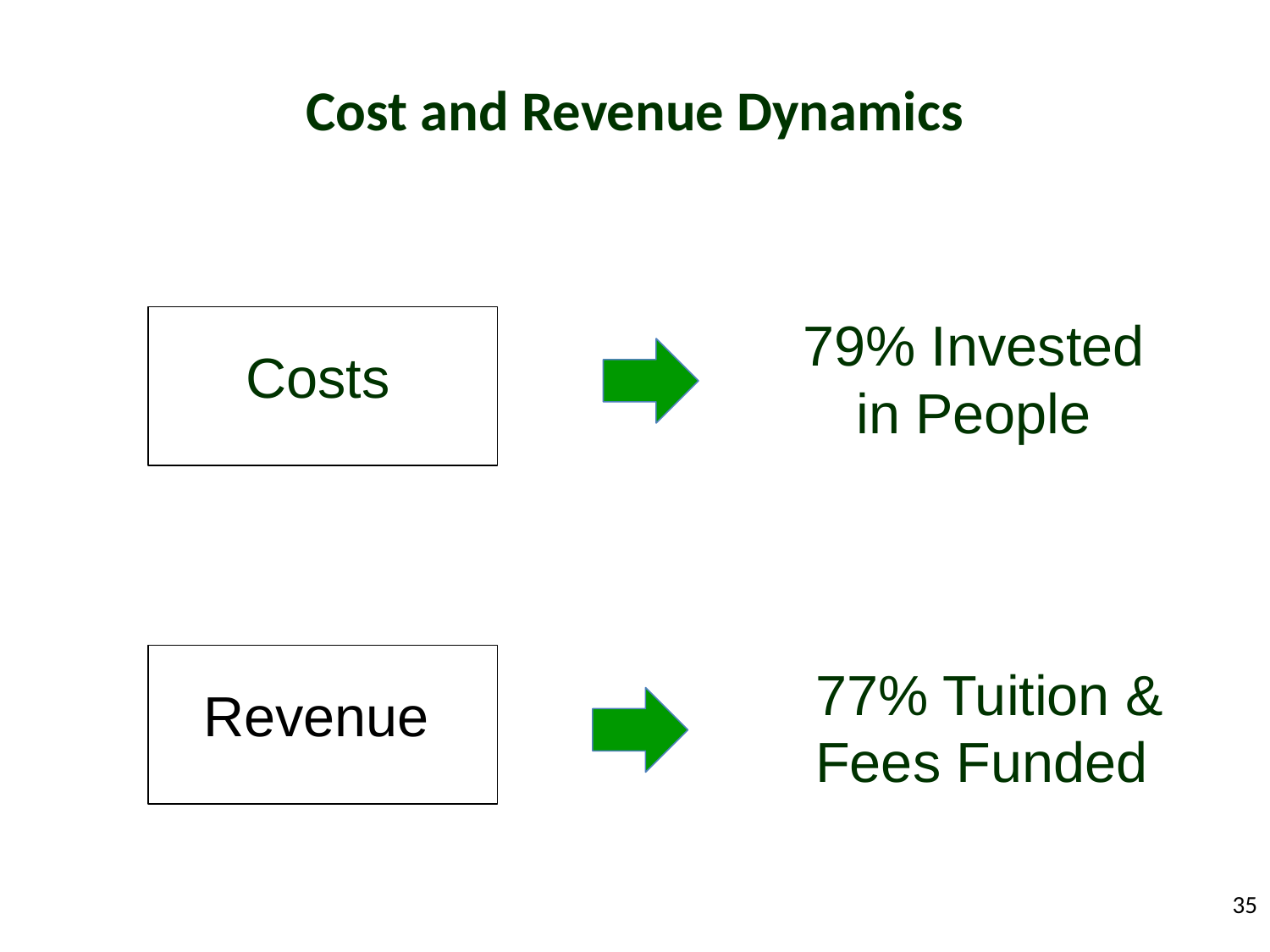

Cost and Revenue Dynamics

79% Invested in People

Costs

77% Tuition & Fees Funded

Revenue

35